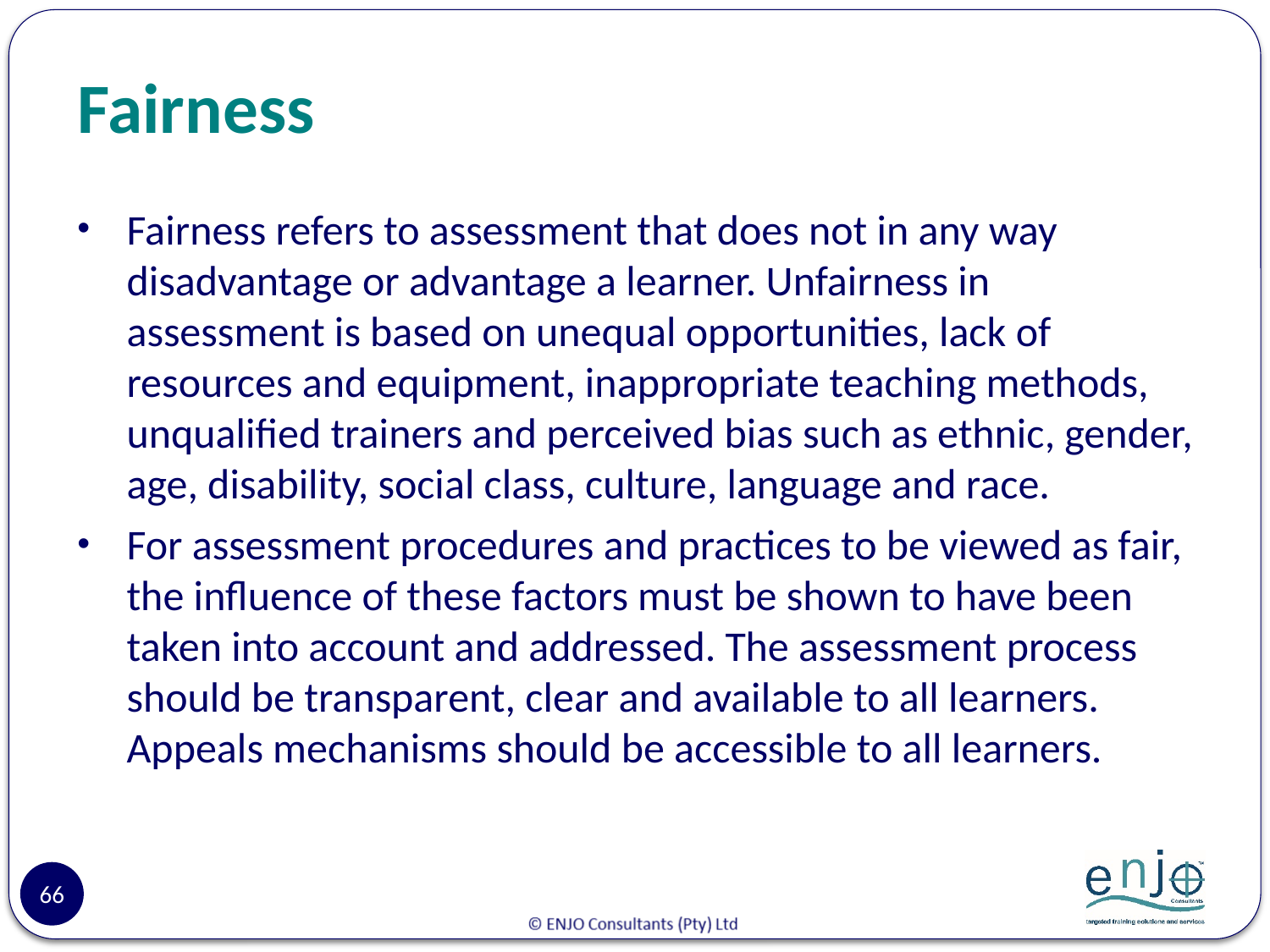

# Fairness
Fairness refers to assessment that does not in any way disadvantage or advantage a learner. Unfairness in assessment is based on unequal opportunities, lack of resources and equipment, inappropriate teaching methods, unqualified trainers and perceived bias such as ethnic, gender, age, disability, social class, culture, language and race.
For assessment procedures and practices to be viewed as fair, the influence of these factors must be shown to have been taken into account and addressed. The assessment process should be transparent, clear and available to all learners. Appeals mechanisms should be accessible to all learners.

66